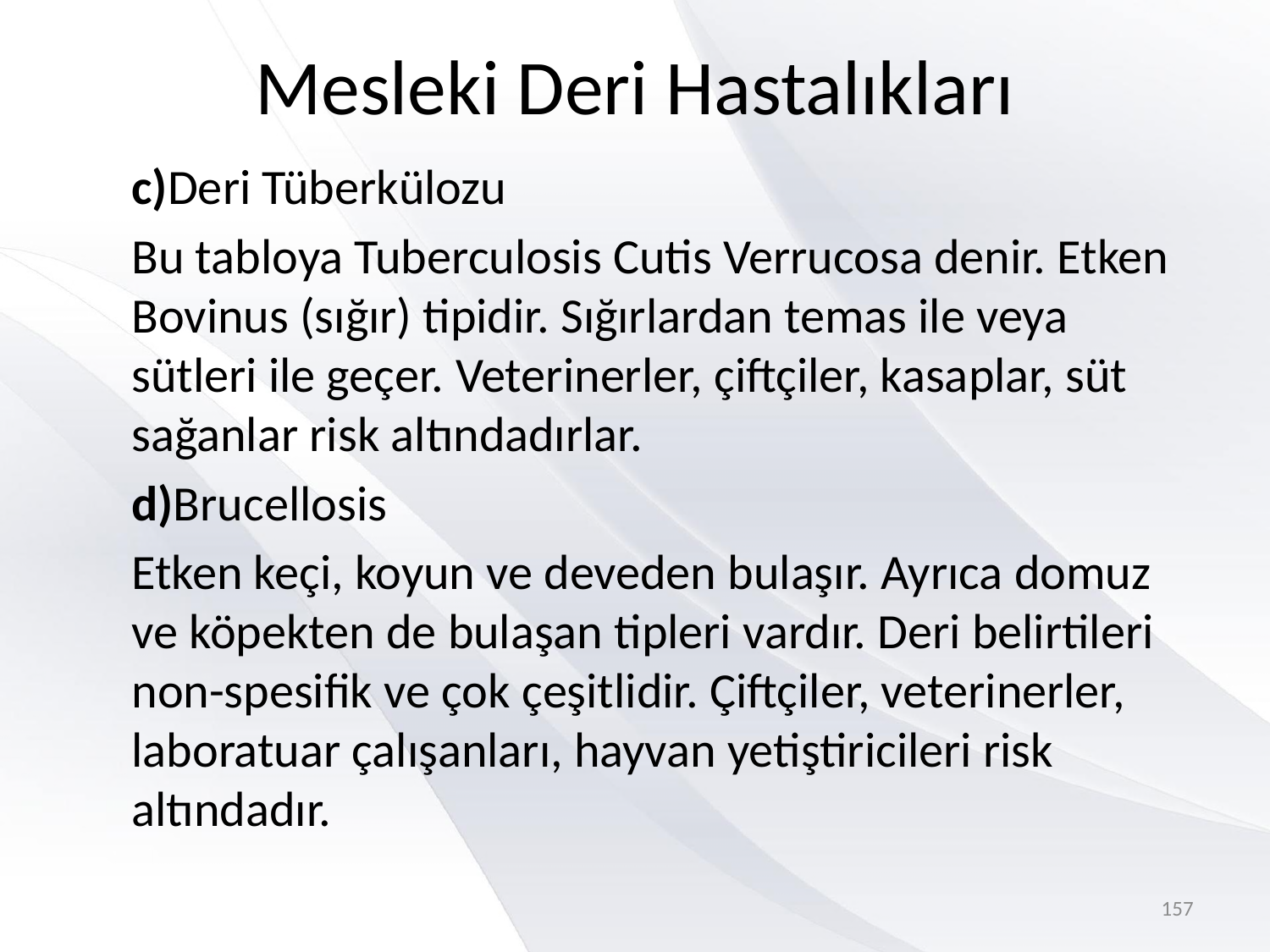

# Mesleki Deri Hastalıkları
c)Deri Tüberkülozu
Bu tabloya Tuberculosis Cutis Verrucosa denir. Etken Bovinus (sığır) tipidir. Sığırlardan temas ile veya sütleri ile geçer. Veterinerler, çiftçiler, kasaplar, süt sağanlar risk altındadırlar.
d)Brucellosis
Etken keçi, koyun ve deveden bulaşır. Ayrıca domuz ve köpekten de bulaşan tipleri vardır. Deri belirtileri non-spesifik ve çok çeşitlidir. Çiftçiler, veterinerler, laboratuar çalışanları, hayvan yetiştiricileri risk altındadır.

157